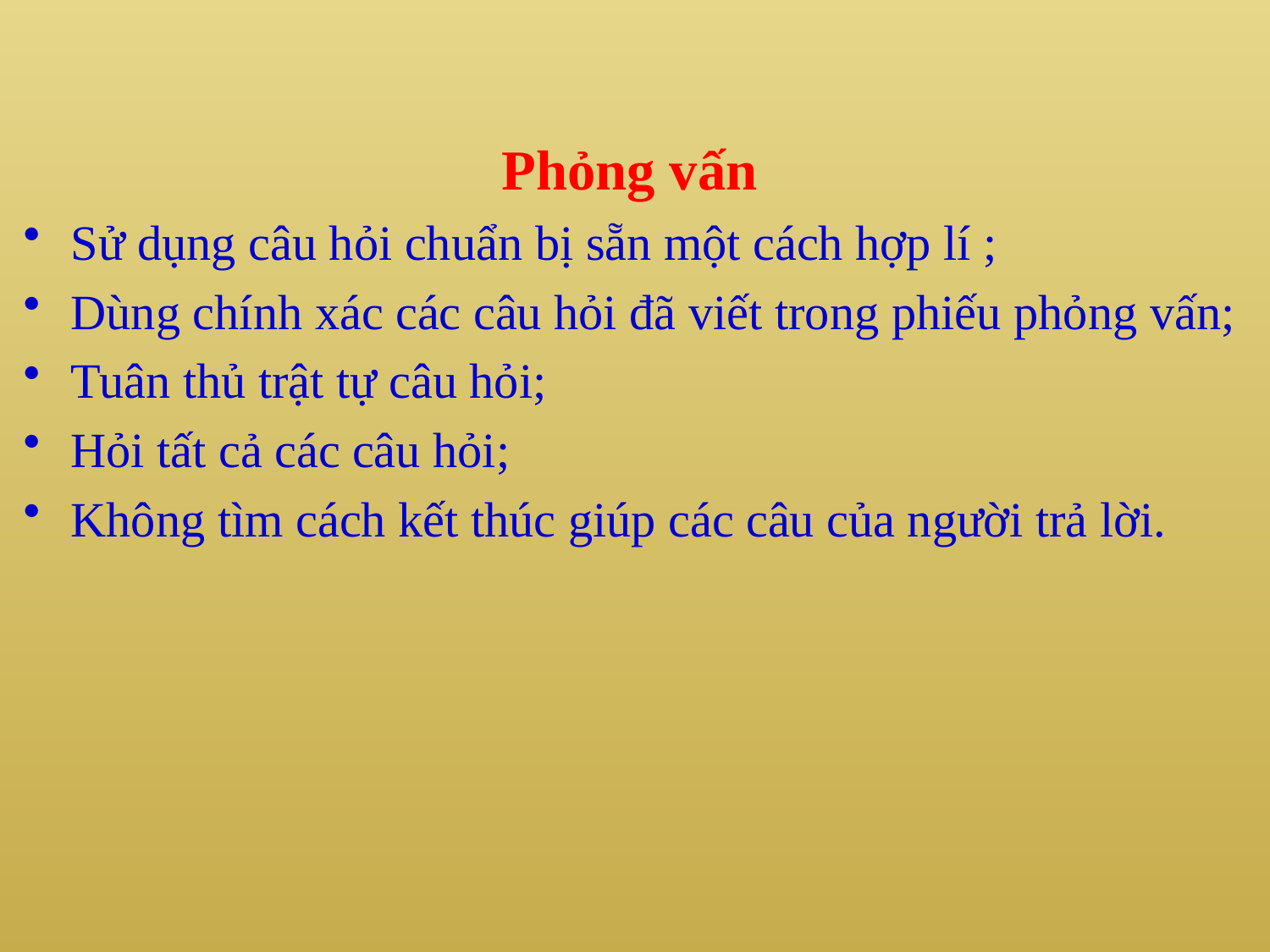

Phỏng vấn
Sử dụng câu hỏi chuẩn bị sẵn một cách hợp lí ;
Dùng chính xác các câu hỏi đã viết trong phiếu phỏng vấn;
Tuân thủ trật tự câu hỏi;
Hỏi tất cả các câu hỏi;
Không tìm cách kết thúc giúp các câu của người trả lời.